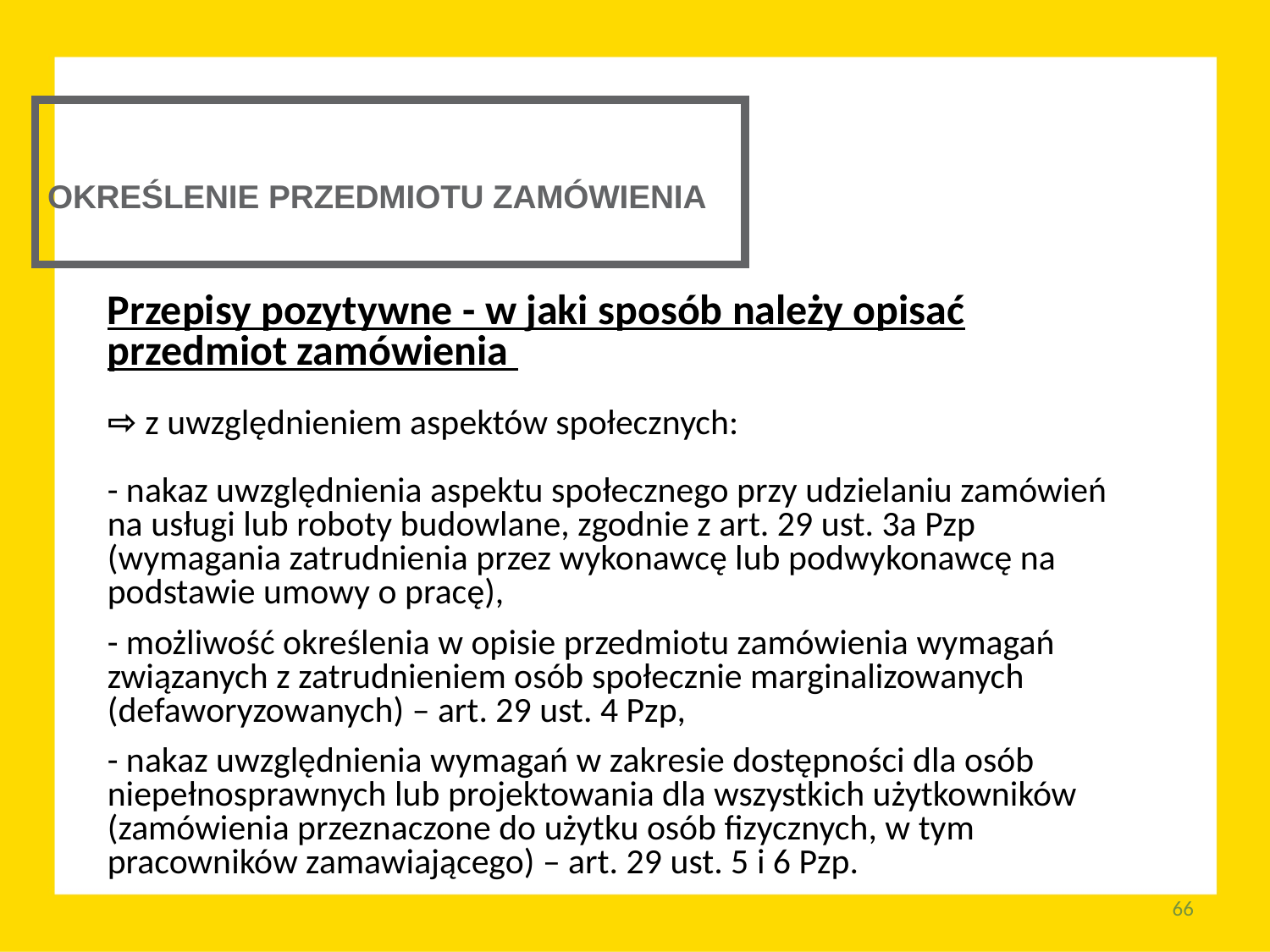

OKREŚLENIE PRZEDMIOTU ZAMÓWIENIA

Przepisy pozytywne - w jaki sposób należy opisać przedmiot zamówienia
⇨ z uwzględnieniem aspektów społecznych:
- nakaz uwzględnienia aspektu społecznego przy udzielaniu zamówień na usługi lub roboty budowlane, zgodnie z art. 29 ust. 3a Pzp (wymagania zatrudnienia przez wykonawcę lub podwykonawcę na podstawie umowy o pracę),
- możliwość określenia w opisie przedmiotu zamówienia wymagań związanych z zatrudnieniem osób społecznie marginalizowanych (defaworyzowanych) – art. 29 ust. 4 Pzp,
- nakaz uwzględnienia wymagań w zakresie dostępności dla osób niepełnosprawnych lub projektowania dla wszystkich użytkowników (zamówienia przeznaczone do użytku osób fizycznych, w tym pracowników zamawiającego) – art. 29 ust. 5 i 6 Pzp.
66